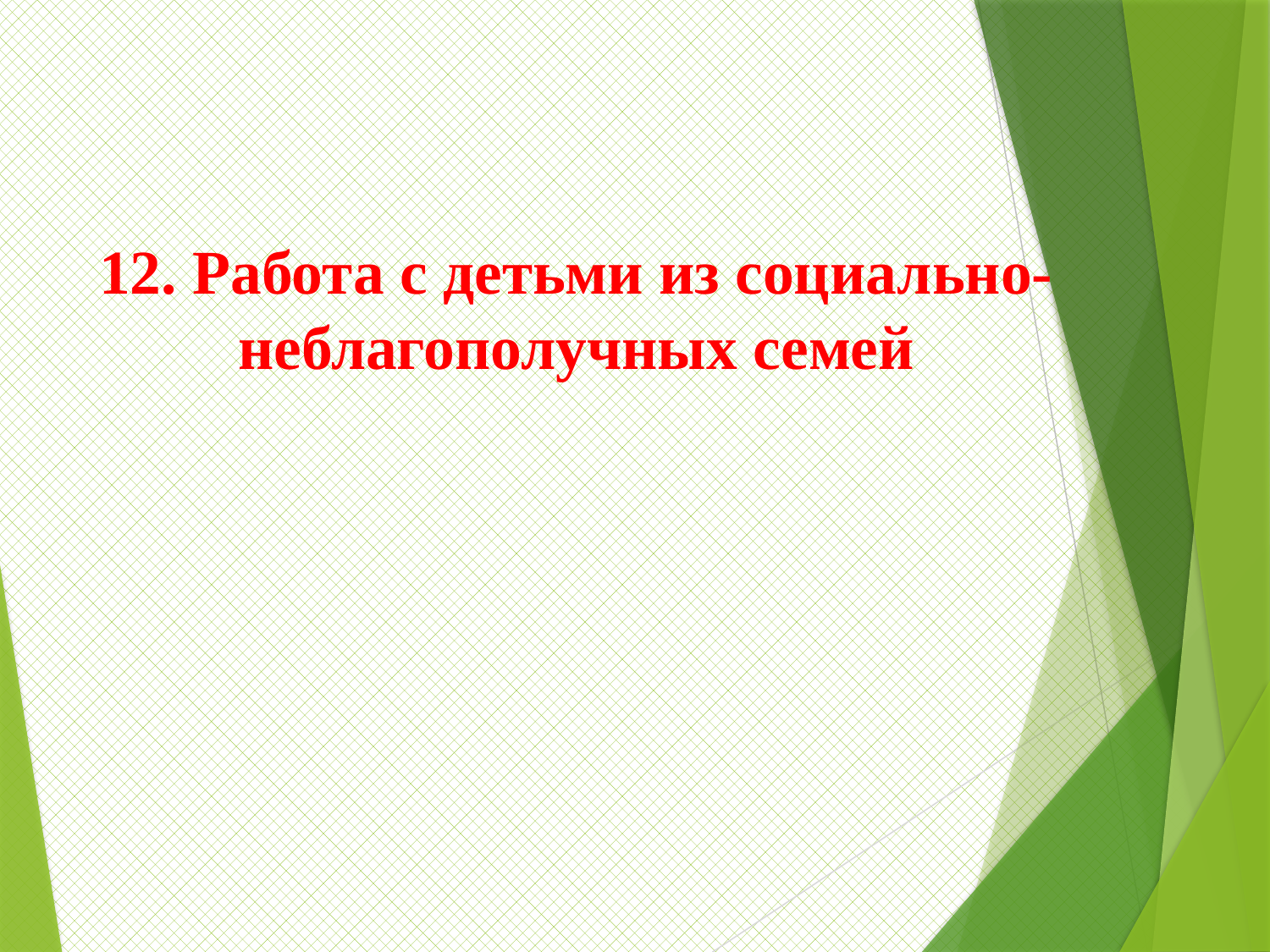

# 12. Работа с детьми из социально- неблагополучных семей